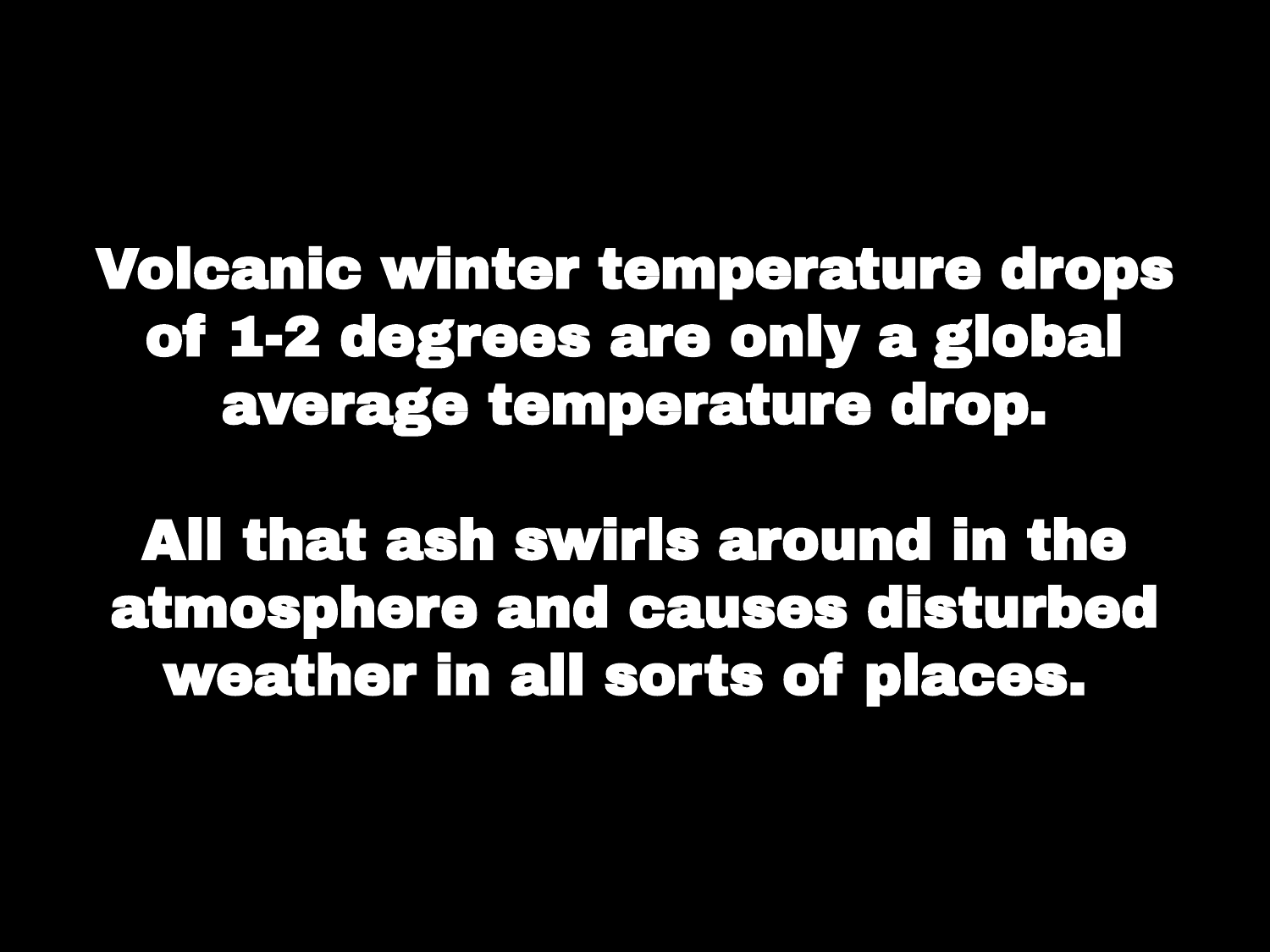

# Volcanic winter temperature drops of 1-2 degrees are only a global average temperature drop. All that ash swirls around in the atmosphere and causes disturbed weather in all sorts of places.